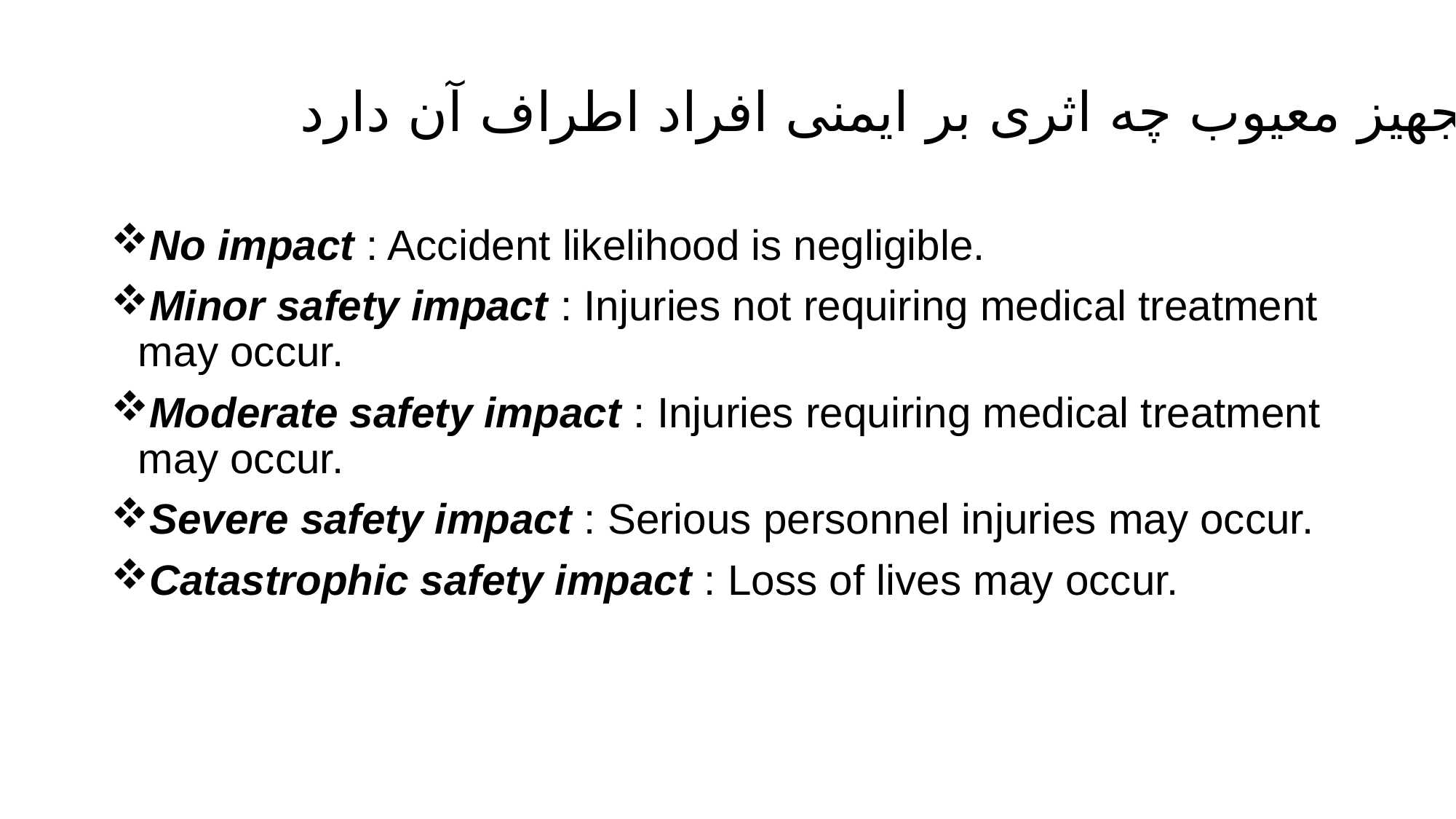

# تجهیز معیوب چه اثری بر ایمنی افراد اطراف آن دارد
No impact : Accident likelihood is negligible.
Minor safety impact : Injuries not requiring medical treatment may occur.
Moderate safety impact : Injuries requiring medical treatment may occur.
Severe safety impact : Serious personnel injuries may occur.
Catastrophic safety impact : Loss of lives may occur.